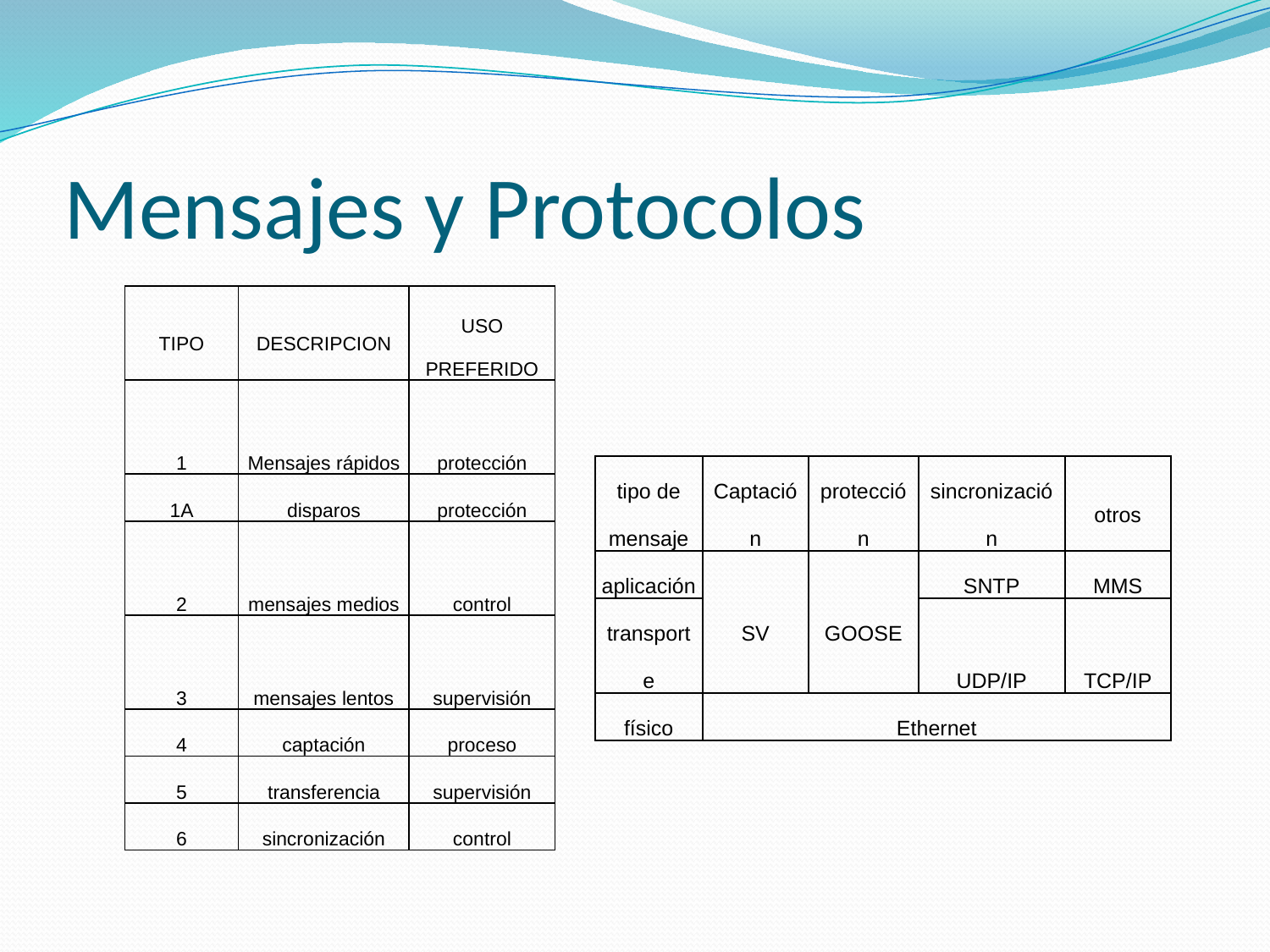

# Mensajes y Protocolos
| TIPO | DESCRIPCION | USO PREFERIDO |
| --- | --- | --- |
| 1 | Mensajes rápidos | protección |
| 1A | disparos | protección |
| 2 | mensajes medios | control |
| 3 | mensajes lentos | supervisión |
| 4 | captación | proceso |
| 5 | transferencia | supervisión |
| 6 | sincronización | control |
| tipo de mensaje | Captación | protección | sincronización | otros |
| --- | --- | --- | --- | --- |
| aplicación | SV | GOOSE | SNTP | MMS |
| transporte |  |  | UDP/IP | TCP/IP |
| físico | Ethernet |  |  |  |